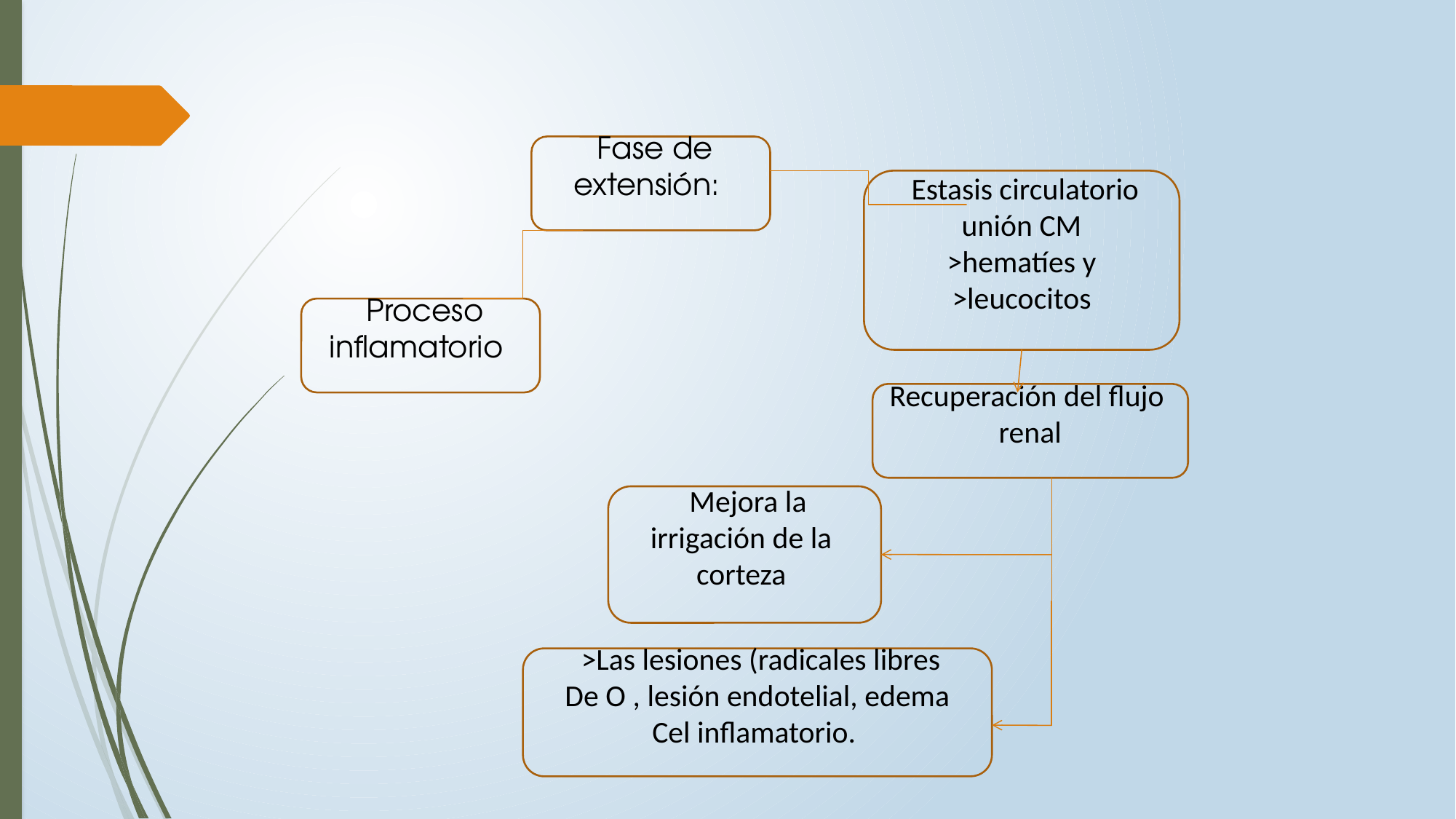

Fase de extensión:

 Estasis circulatorio unión CM
>hematíes y >leucocitos

 Proceso inflamatorio

Recuperación del flujo
renal

 Mejora la irrigación de la
corteza

 >Las lesiones (radicales libres
De O , lesión endotelial, edema
Cel inflamatorio.